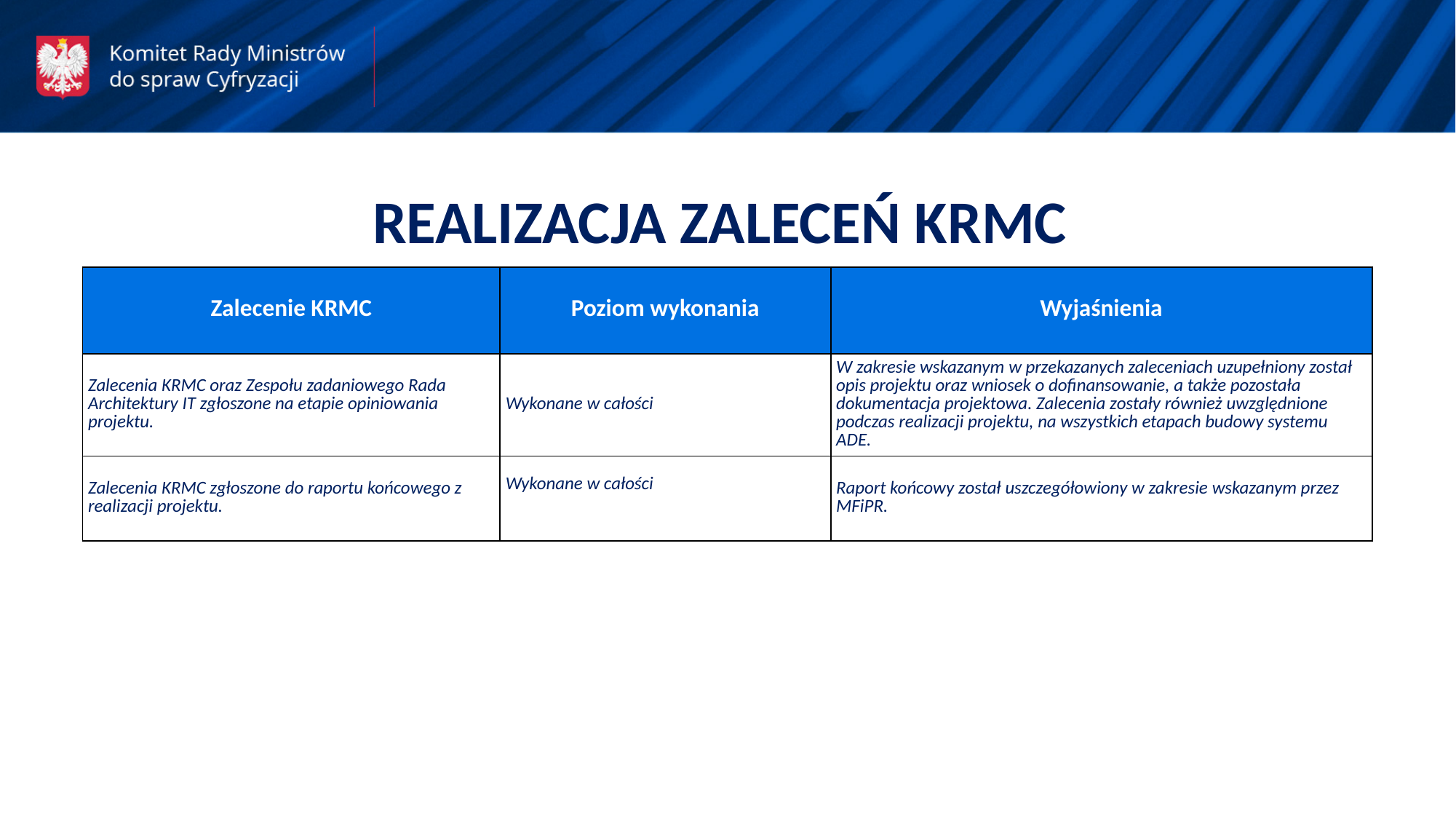

REALIZACJA ZALECEŃ KRMC
| Zalecenie KRMC | Poziom wykonania | Wyjaśnienia |
| --- | --- | --- |
| Zalecenia KRMC oraz Zespołu zadaniowego Rada Architektury IT zgłoszone na etapie opiniowania projektu. | Wykonane w całości | W zakresie wskazanym w przekazanych zaleceniach uzupełniony został opis projektu oraz wniosek o dofinansowanie, a także pozostała dokumentacja projektowa. Zalecenia zostały również uwzględnione podczas realizacji projektu, na wszystkich etapach budowy systemu ADE. |
| Zalecenia KRMC zgłoszone do raportu końcowego z realizacji projektu. | Wykonane w całości | Raport końcowy został uszczegółowiony w zakresie wskazanym przez MFiPR. |